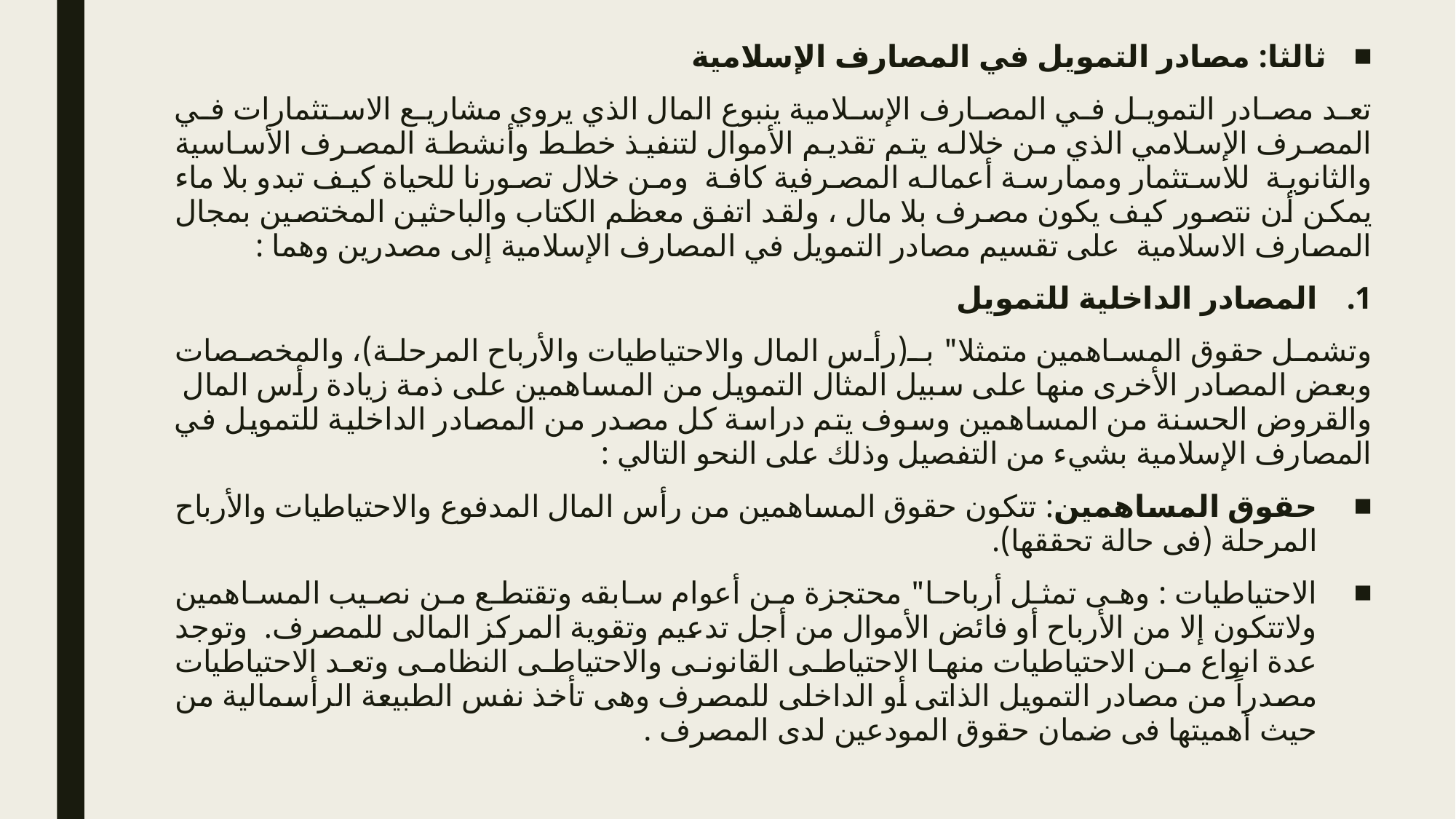

ثالثا: مصادر التمويل في المصارف الإسلامية
تعد مصادر التمويل في المصارف الإسلامية ينبوع المال الذي يروي مشاريع الاستثمارات في المصرف الإسلامي الذي من خلاله يتم تقديم الأموال لتنفيذ خطط وأنشطة المصرف الأساسية والثانوية  للاستثمار وممارسة أعماله المصرفية كافة  ومن خلال تصورنا للحياة كيف تبدو بلا ماء يمكن أن نتصور كيف يكون مصرف بلا مال ، ولقد اتفق معظم الكتاب والباحثين المختصين بمجال المصارف الاسلامية  على تقسيم مصادر التمويل في المصارف الإسلامية إلى مصدرين وهما :
المصادر الداخلية للتمويل
وتشمل حقوق المساهمين متمثلا" بـ(رأس المال والاحتياطيات والأرباح المرحلة)، والمخصصات وبعض المصادر الأخرى منها على سبيل المثال التمويل من المساهمين على ذمة زيادة رأس المال  والقروض الحسنة من المساهمين وسوف يتم دراسة كل مصدر من المصادر الداخلية للتمويل في المصارف الإسلامية بشيء من التفصيل وذلك على النحو التالي :
حقوق المساهمين: تتكون حقوق المساهمين من رأس المال المدفوع والاحتياطيات والأرباح المرحلة (فى حالة تحققها).
الاحتياطيات : وهى تمثل أرباحا" محتجزة من أعوام سابقه وتقتطع من نصيب المساهمين ولاتتكون إلا من الأرباح أو فائض الأموال من أجل تدعيم وتقوية المركز المالى للمصرف.  وتوجد عدة انواع من الاحتياطيات منها الاحتياطى القانونى والاحتياطى النظامى وتعد الاحتياطيات مصدراً من مصادر التمويل الذاتى أو الداخلى للمصرف وهى تأخذ نفس الطبيعة الرأسمالية من حيث أهميتها فى ضمان حقوق المودعين لدى المصرف .